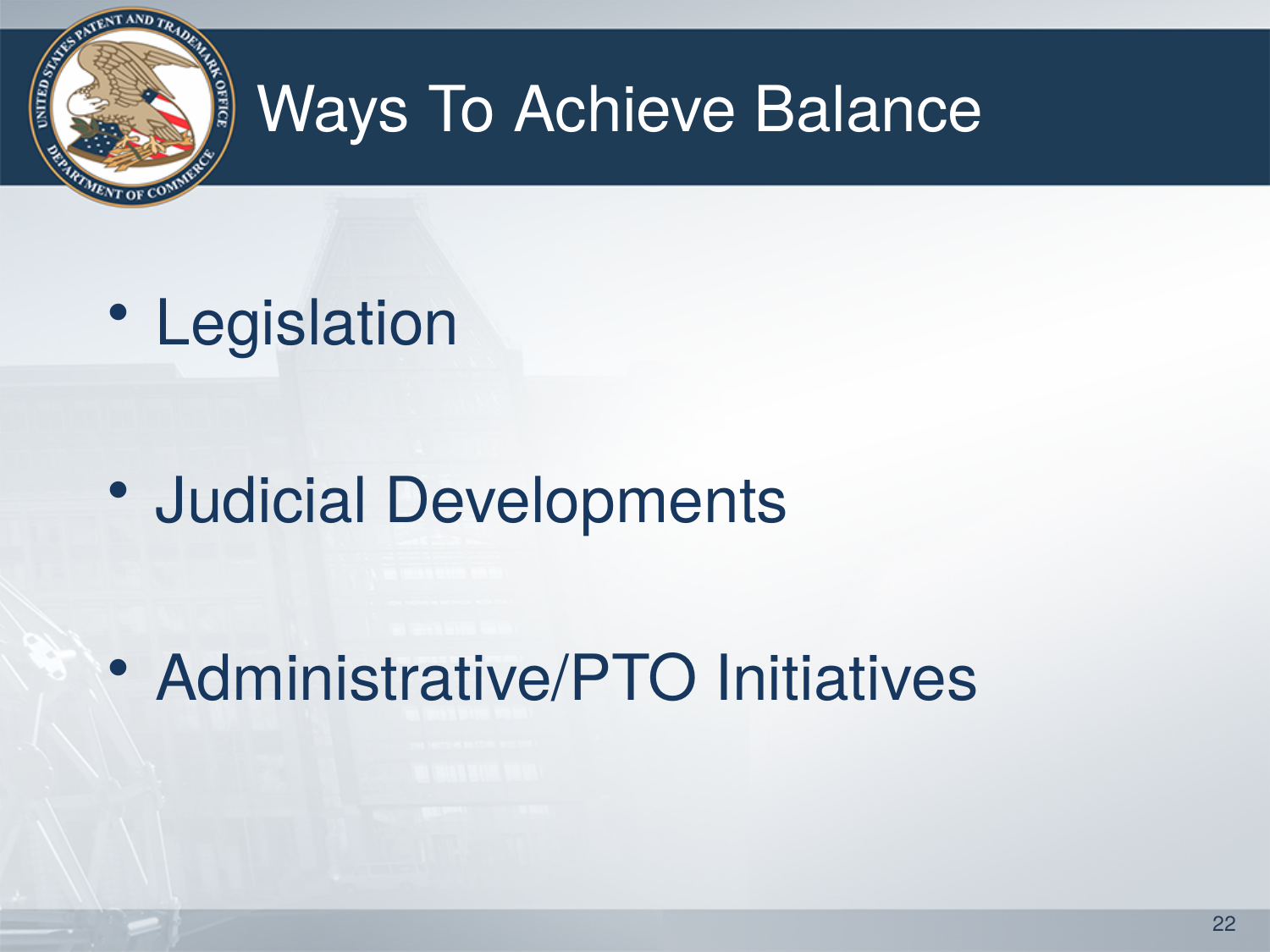

# Ways To Achieve Balance
Legislation

Judicial Developments

Administrative/PTO Initiatives
22